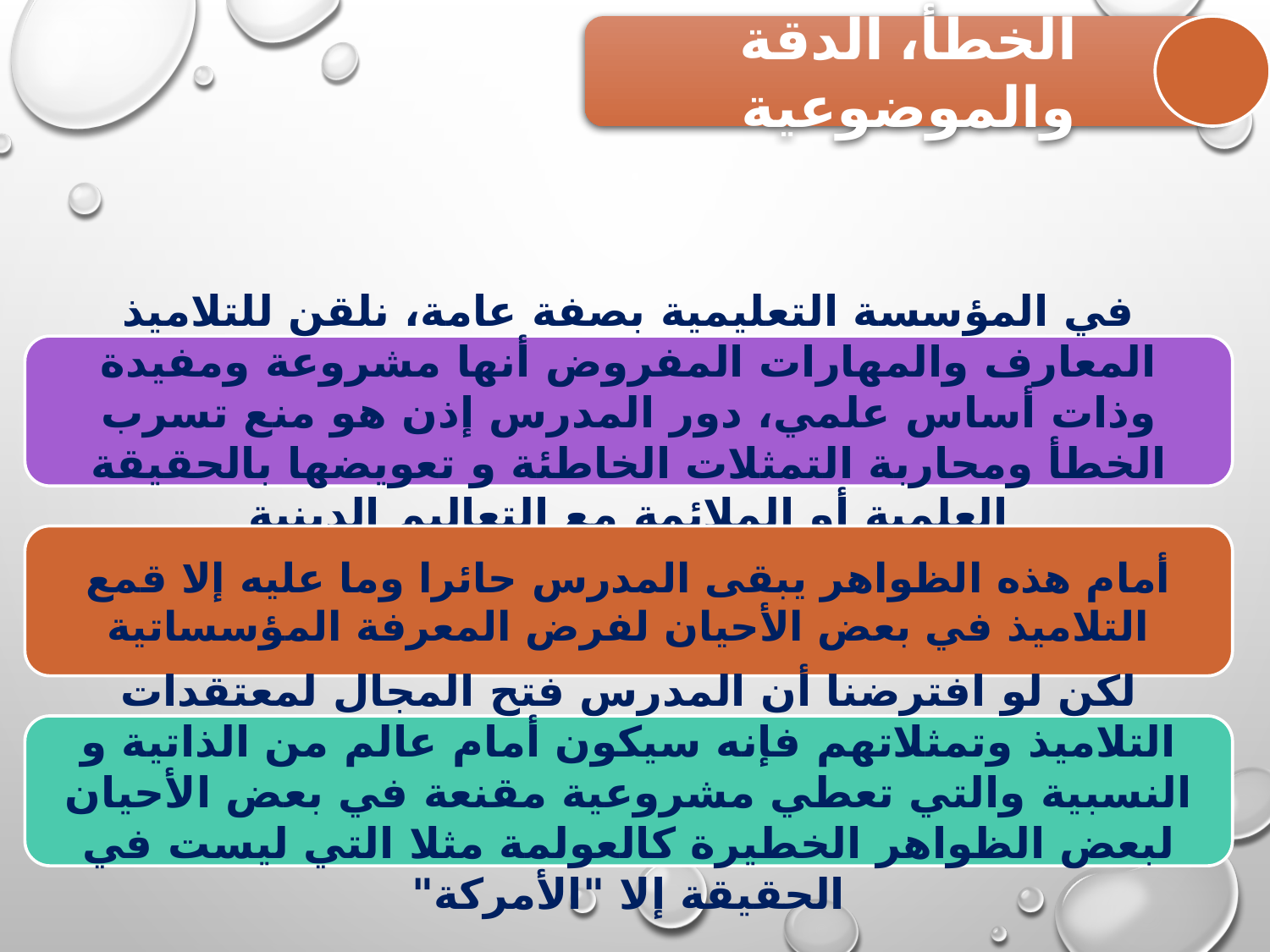

الخطأ، الدقة والموضوعية

في المؤسسة التعليمية بصفة عامة، نلقن للتلاميذ المعارف والمهارات المفروض أنها مشروعة ومفيدة وذات أساس علمي، دور المدرس إذن هو منع تسرب الخطأ ومحاربة التمثلات الخاطئة و تعويضها بالحقيقة العلمية أو الملائمة مع التعاليم الدينية
أمام هذه الظواهر يبقى المدرس حائرا وما عليه إلا قمع التلاميذ في بعض الأحيان لفرض المعرفة المؤسساتية
لكن لو افترضنا أن المدرس فتح المجال لمعتقدات التلاميذ وتمثلاتهم فإنه سيكون أمام عالم من الذاتية و النسبية والتي تعطي مشروعية مقنعة في بعض الأحيان لبعض الظواهر الخطيرة كالعولمة مثلا التي ليست في الحقيقة إلا "الأمركة"